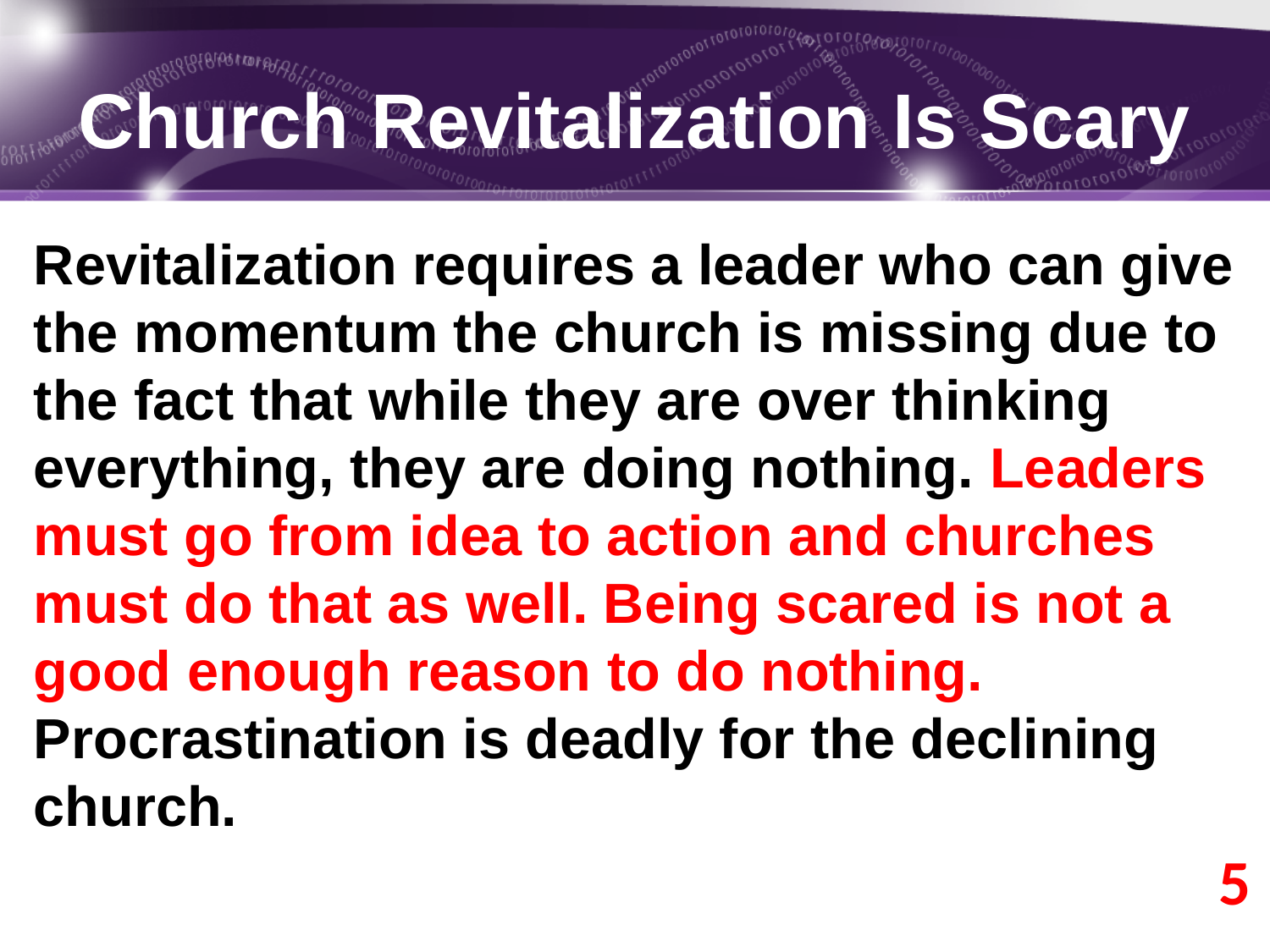

# Church Revitalization Is Scary
Revitalization requires a leader who can give the momentum the church is missing due to the fact that while they are over thinking everything, they are doing nothing. Leaders must go from idea to action and churches must do that as well. Being scared is not a good enough reason to do nothing. Procrastination is deadly for the declining church.
5